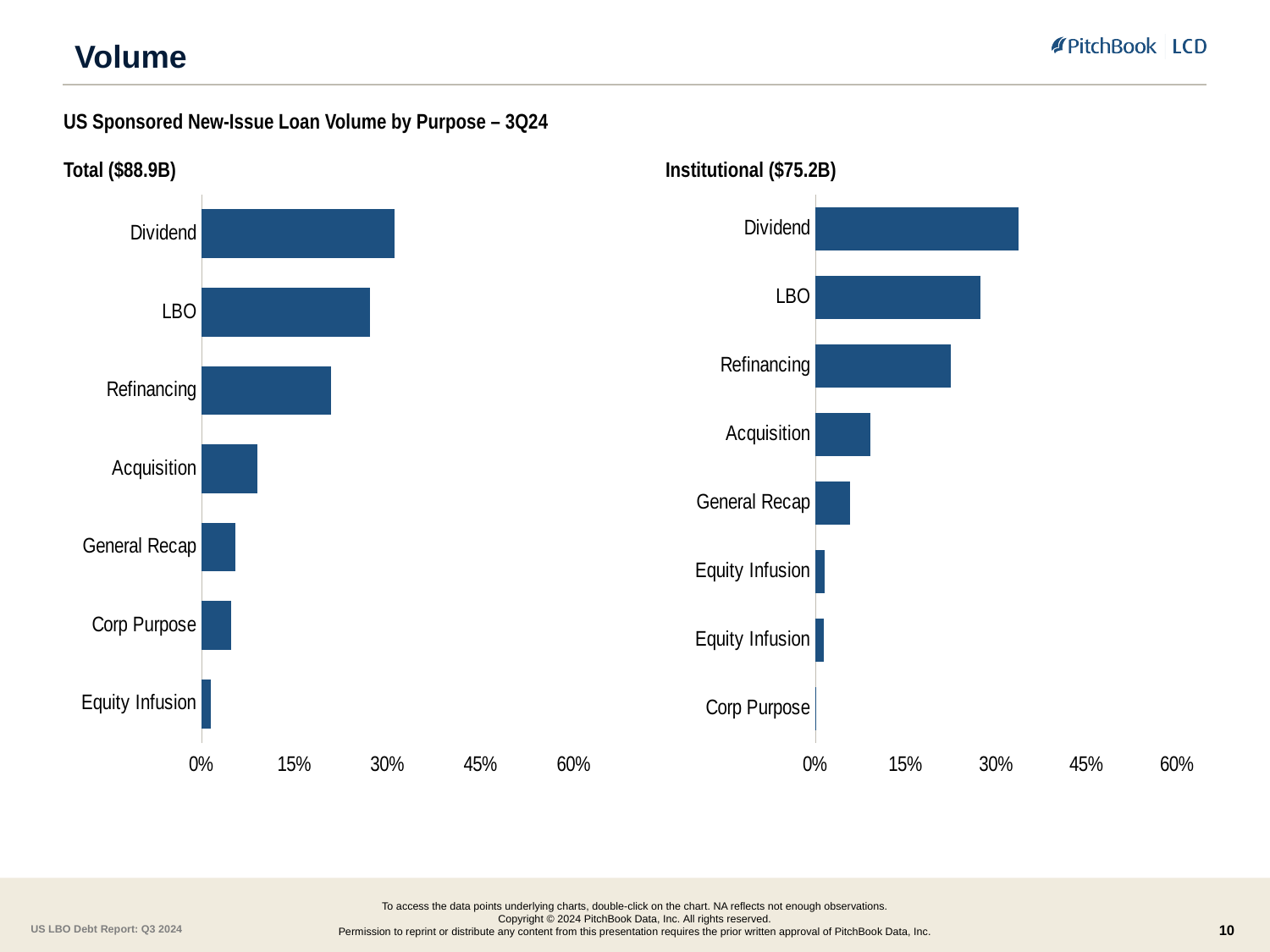

# Volume
US Sponsored New-Issue Loan Volume by Purpose – 3Q24
Total ($88.9B)
Institutional ($75.2B)

### Chart

| Category |  |
|---|---|
| Dividend | 0.311 |
| LBO | 0.2716 |
| Refinancing | 0.2092 |
| Acquisition | 0.0907 |
| General Recap | 0.0549 |
| Corp Purpose | 0.0478 |
| Equity Infusion | 0.0149 |

### Chart

| Category |  |
|---|---|
| Dividend | 0.3368 |
| LBO | 0.2735 |
| Refinancing | 0.225 |
| Acquisition | 0.0908 |
| General Recap | 0.058 |
| Equity Infusion | 0.016 |
| Equity Infusion | 0.0139 |
| Corp Purpose | 0.0004 |